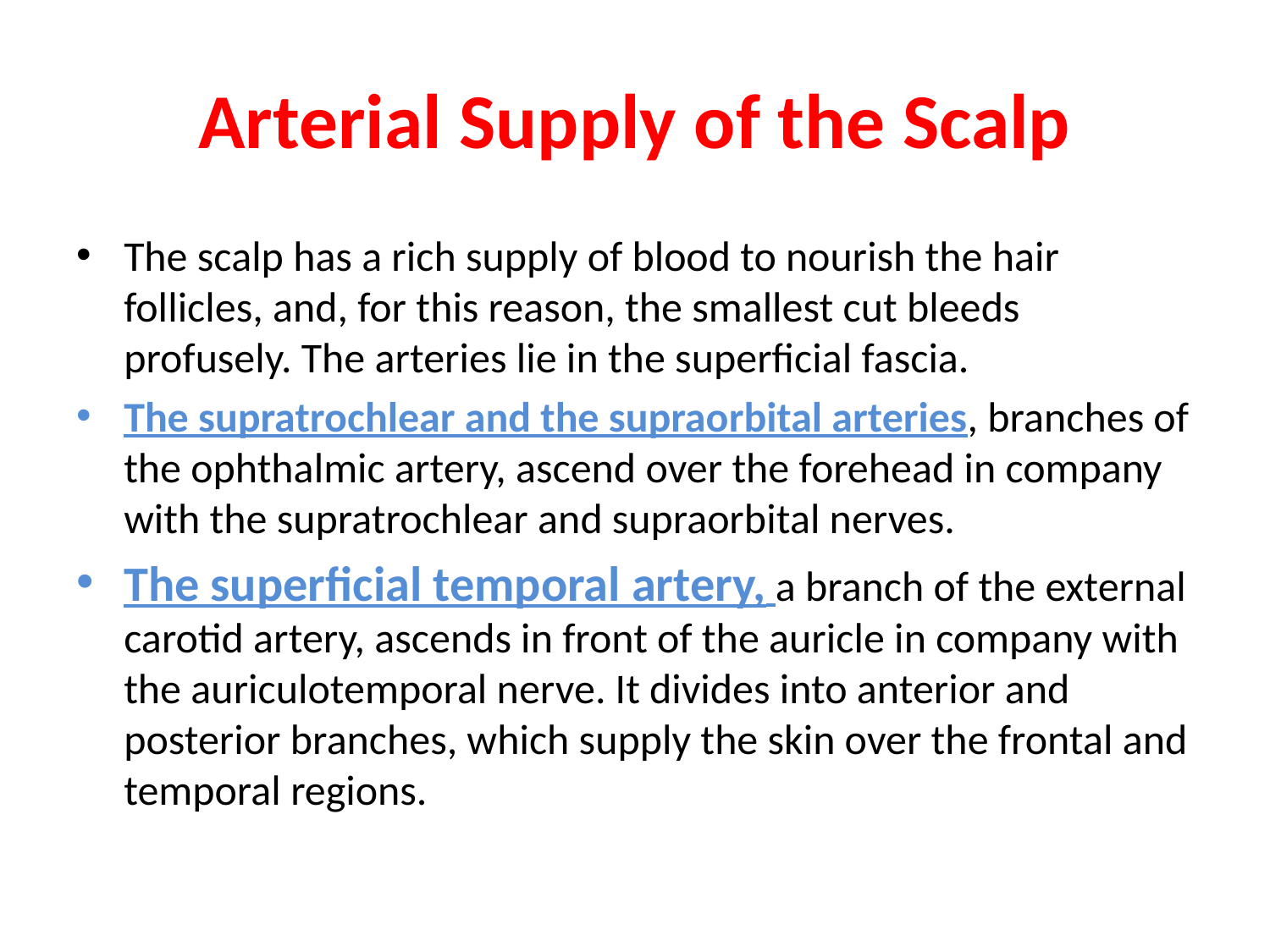

# Arterial Supply of the Scalp
The scalp has a rich supply of blood to nourish the hair follicles, and, for this reason, the smallest cut bleeds profusely. The arteries lie in the superficial fascia.
The supratrochlear and the supraorbital arteries, branches of the ophthalmic artery, ascend over the forehead in company with the supratrochlear and supraorbital nerves.
The superficial temporal artery, a branch of the external carotid artery, ascends in front of the auricle in company with the auriculotemporal nerve. It divides into anterior and posterior branches, which supply the skin over the frontal and temporal regions.